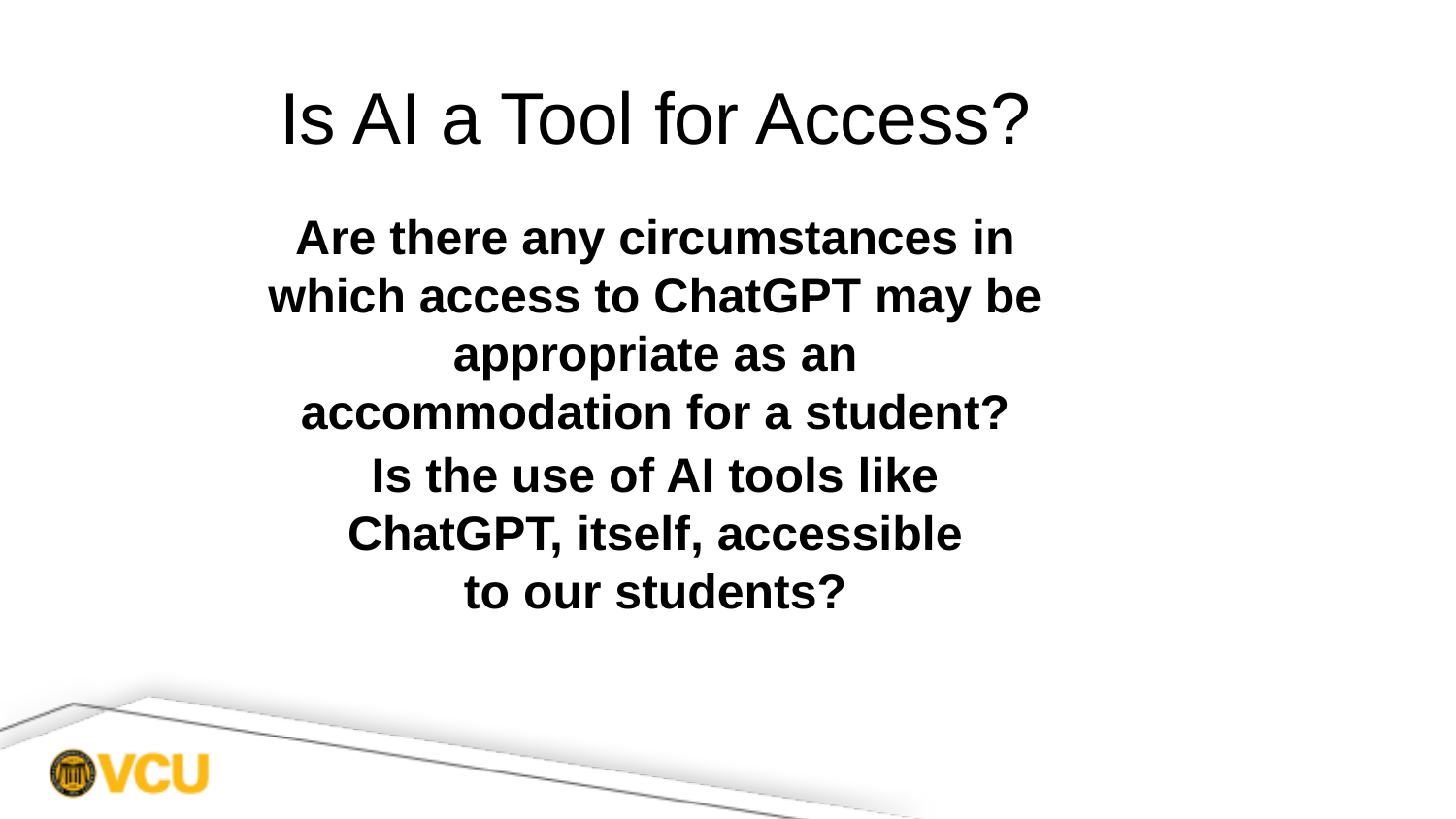

# Is AI a Tool for Access?
Are there any circumstances in which access to ChatGPT may be appropriate as an accommodation for a student?
Is the use of AI tools like ChatGPT, itself, accessible to our students?